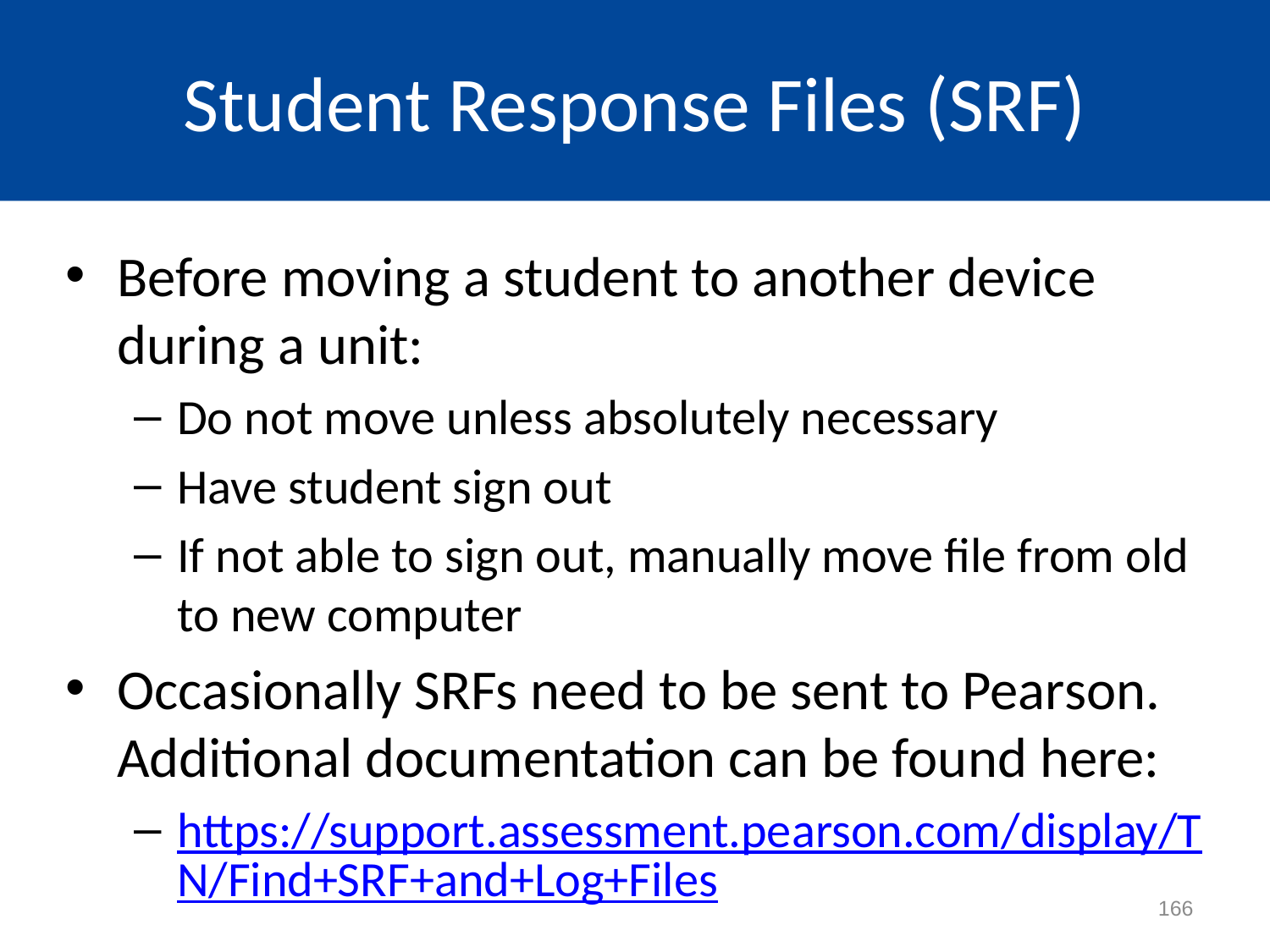

# Student Response Files (SRF)
Before moving a student to another device during a unit:
Do not move unless absolutely necessary
Have student sign out
If not able to sign out, manually move file from old to new computer
Occasionally SRFs need to be sent to Pearson. Additional documentation can be found here:
https://support.assessment.pearson.com/display/TN/Find+SRF+and+Log+Files
166